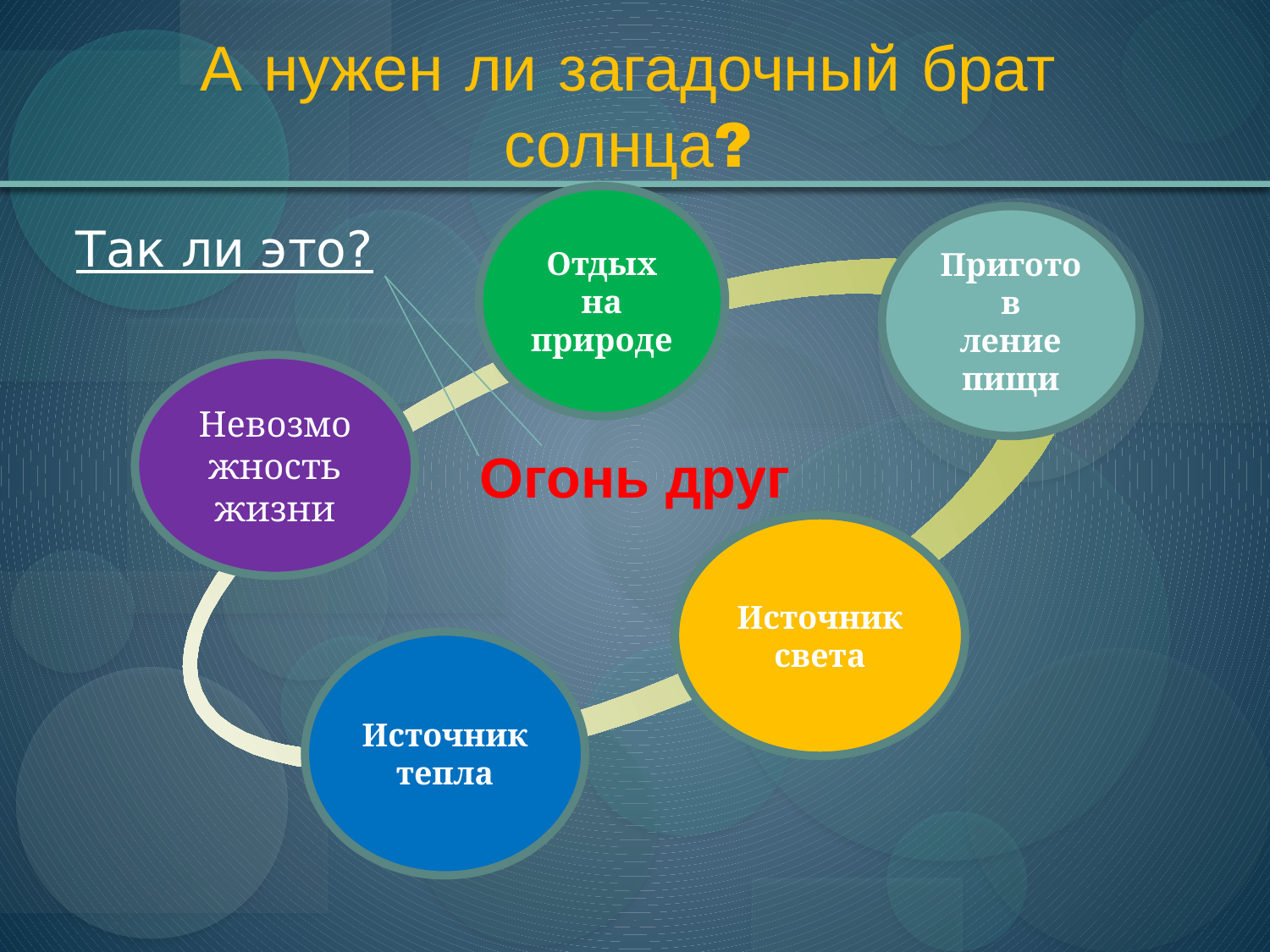

# А нужен ли загадочный брат солнца?
Отдых на
природе
Приготов
ление
пищи
Так ли это?

Невозможность жизни
Огонь друг
Источник
света
Источник
тепла